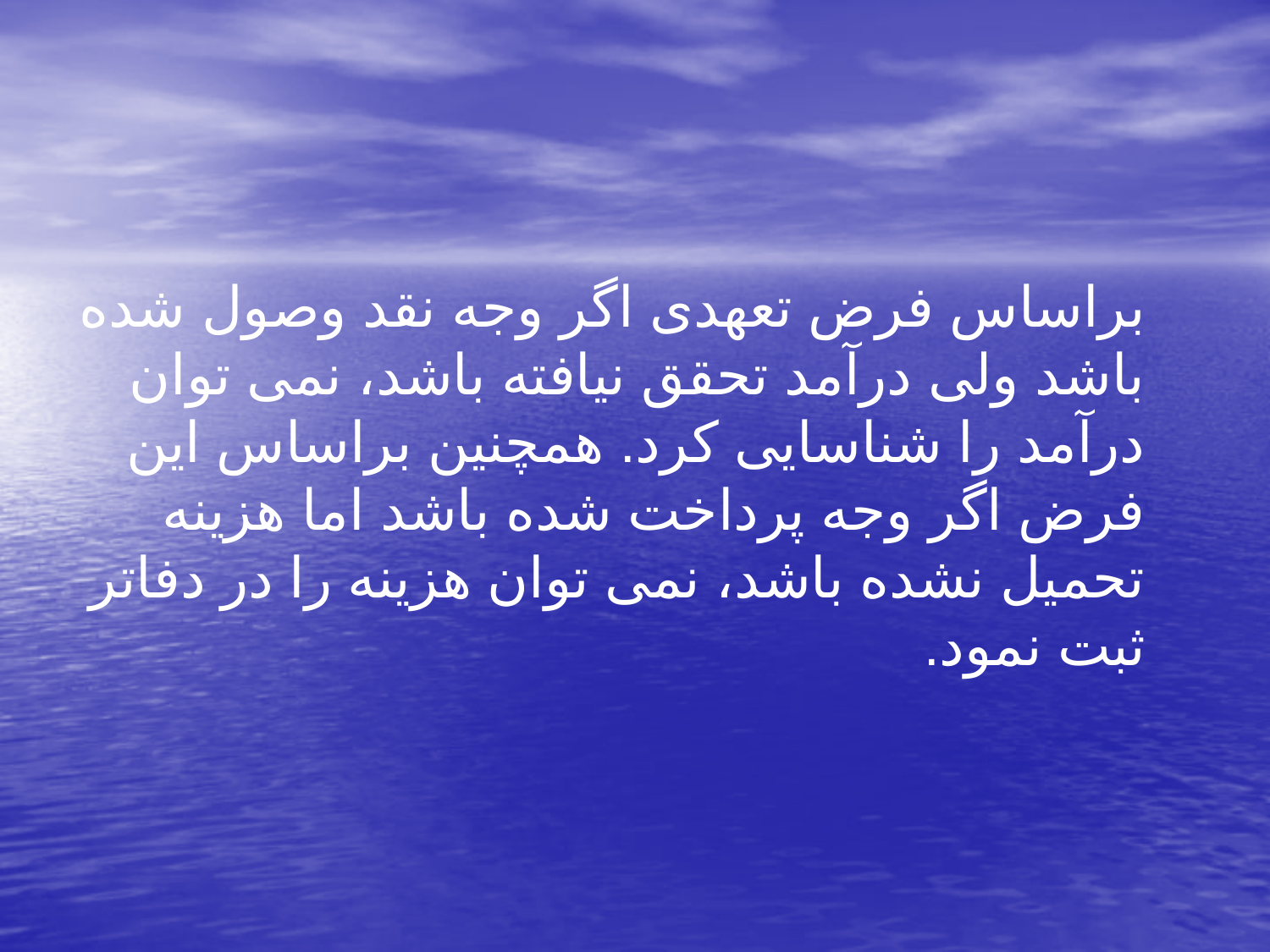

براساس فرض تعهدی اگر وجه نقد وصول شده باشد ولی درآمد تحقق نیافته باشد، نمی توان درآمد را شناسایی کرد. همچنین براساس این فرض اگر وجه پرداخت شده باشد اما هزینه تحمیل نشده باشد، نمی توان هزینه را در دفاتر ثبت نمود.